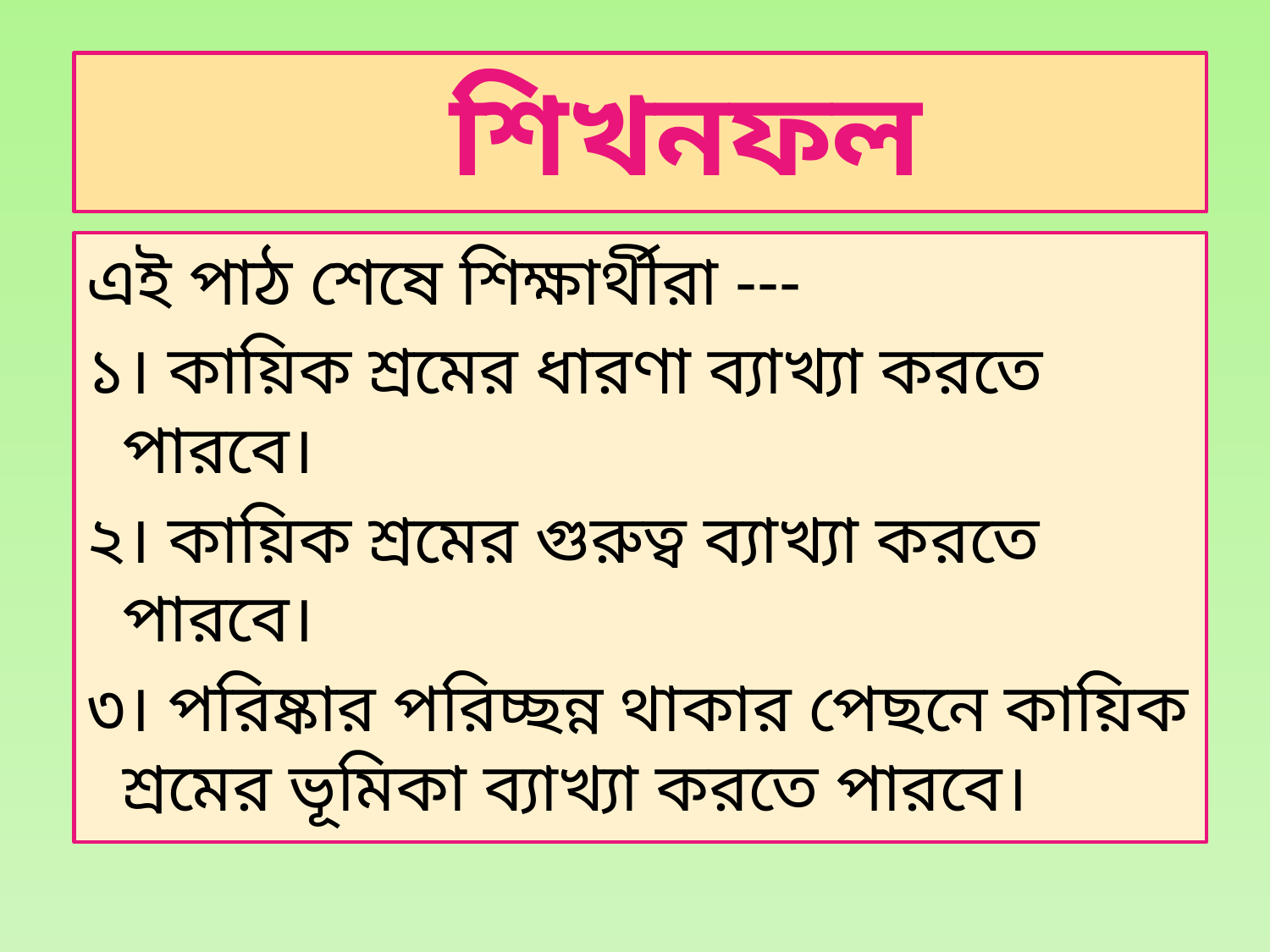

# শিখনফল
এই পাঠ শেষে শিক্ষার্থীরা ---
১। কায়িক শ্রমের ধারণা ব্যাখ্যা করতে পারবে।
২। কায়িক শ্রমের গুরুত্ব ব্যাখ্যা করতে পারবে।
৩। পরিষ্কার পরিচ্ছন্ন থাকার পেছনে কায়িক শ্রমের ভূমিকা ব্যাখ্যা করতে পারবে।